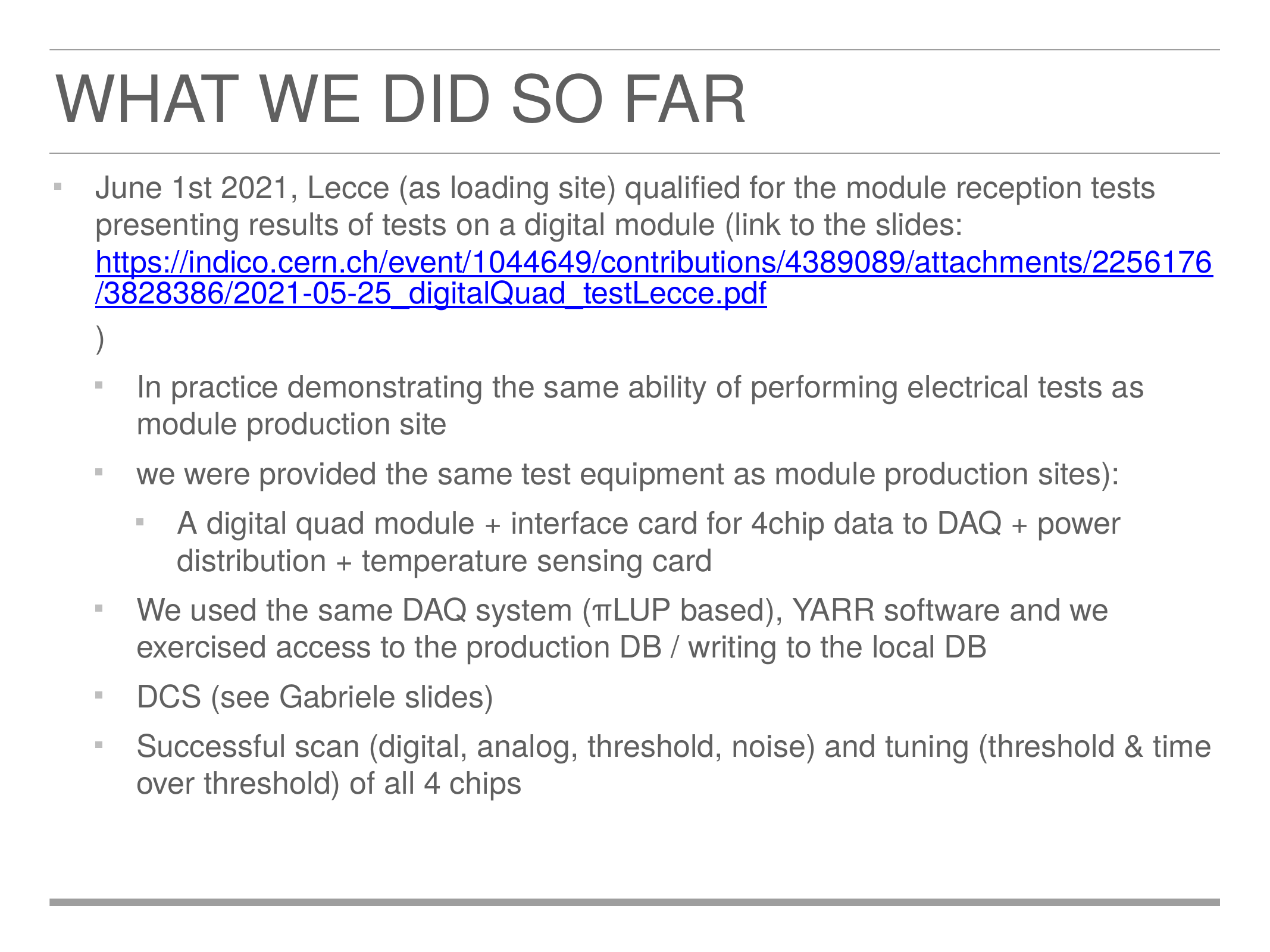

# What we did so far

June 1st 2021, Lecce (as loading site) qualified for the module reception tests presenting results of tests on a digital module (link to the slides: https://indico.cern.ch/event/1044649/contributions/4389089/attachments/2256176/3828386/2021-05-25_digitalQuad_testLecce.pdf)
In practice demonstrating the same ability of performing electrical tests as module production site
we were provided the same test equipment as module production sites):
A digital quad module + interface card for 4chip data to DAQ + power distribution + temperature sensing card
We used the same DAQ system (πLUP based), YARR software and we exercised access to the production DB / writing to the local DB
DCS (see Gabriele slides)
Successful scan (digital, analog, threshold, noise) and tuning (threshold & time over threshold) of all 4 chips
5